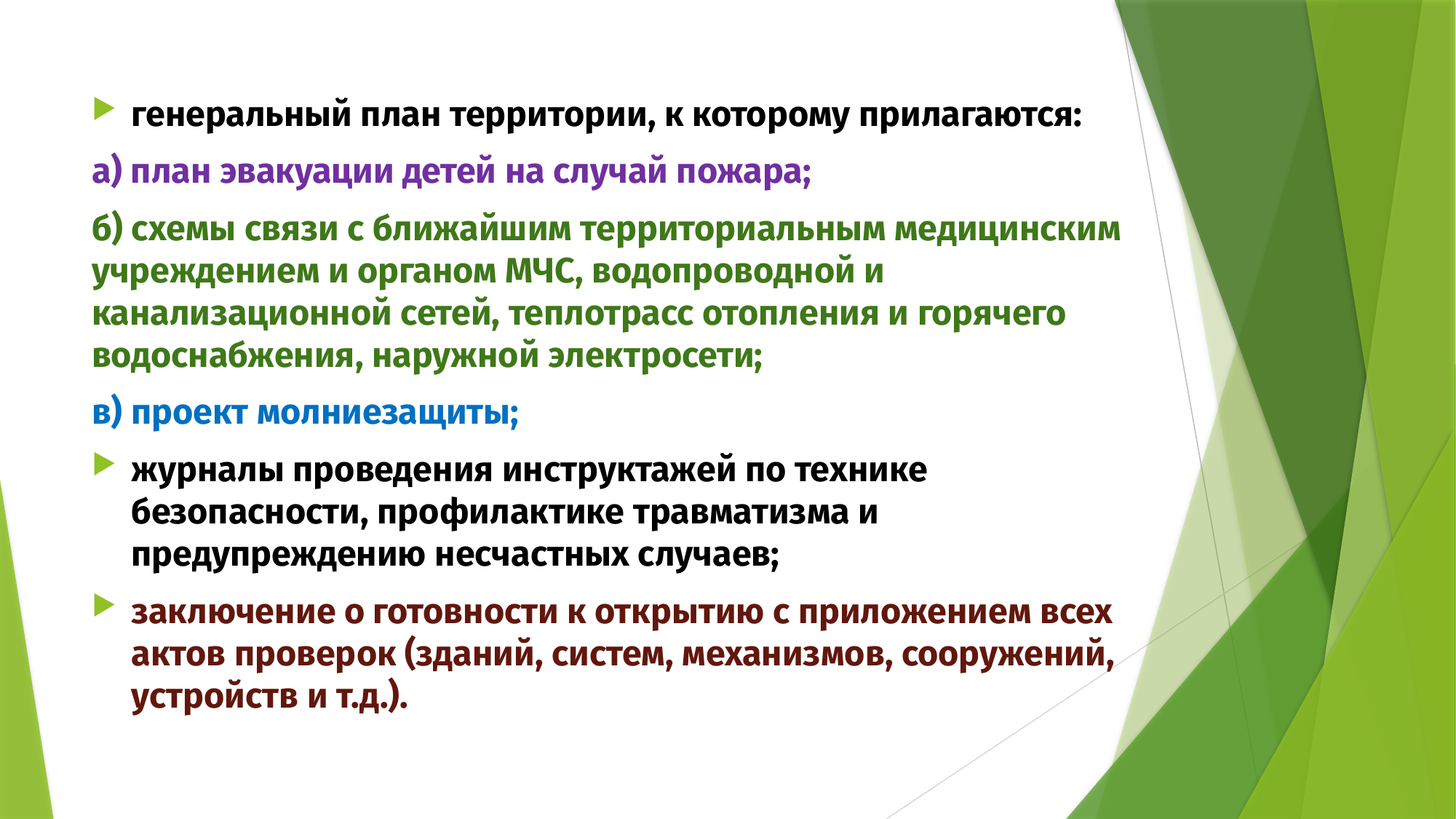

#
генеральный план территории, к которому прилагаются:
а) план эвакуации детей на случай пожара;
б) схемы связи с ближайшим территориальным медицинским учреждением и органом МЧС, водопроводной и канализационной сетей, теплотрасс отопления и горячего водоснабжения, наружной электросети;
в) проект молниезащиты;
журналы проведения инструктажей по технике безопасности, профилактике травматизма и предупреждению несчастных случаев;
заключение о готовности к открытию с приложением всех актов проверок (зданий, систем, механизмов, сооружений, устройств и т.д.).